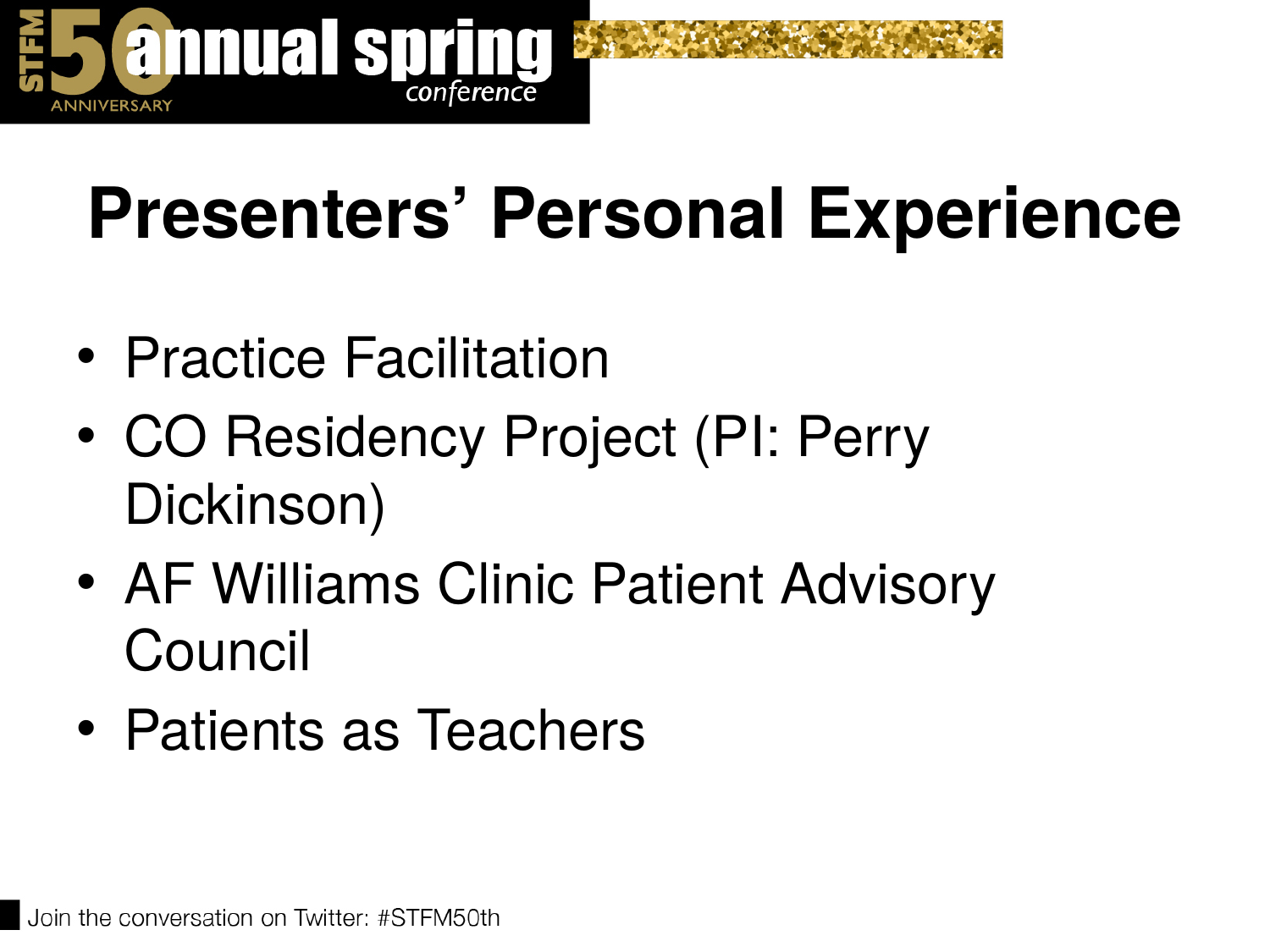

# Presenters’ Personal Experience
Practice Facilitation
CO Residency Project (PI: Perry Dickinson)
AF Williams Clinic Patient Advisory Council
Patients as Teachers